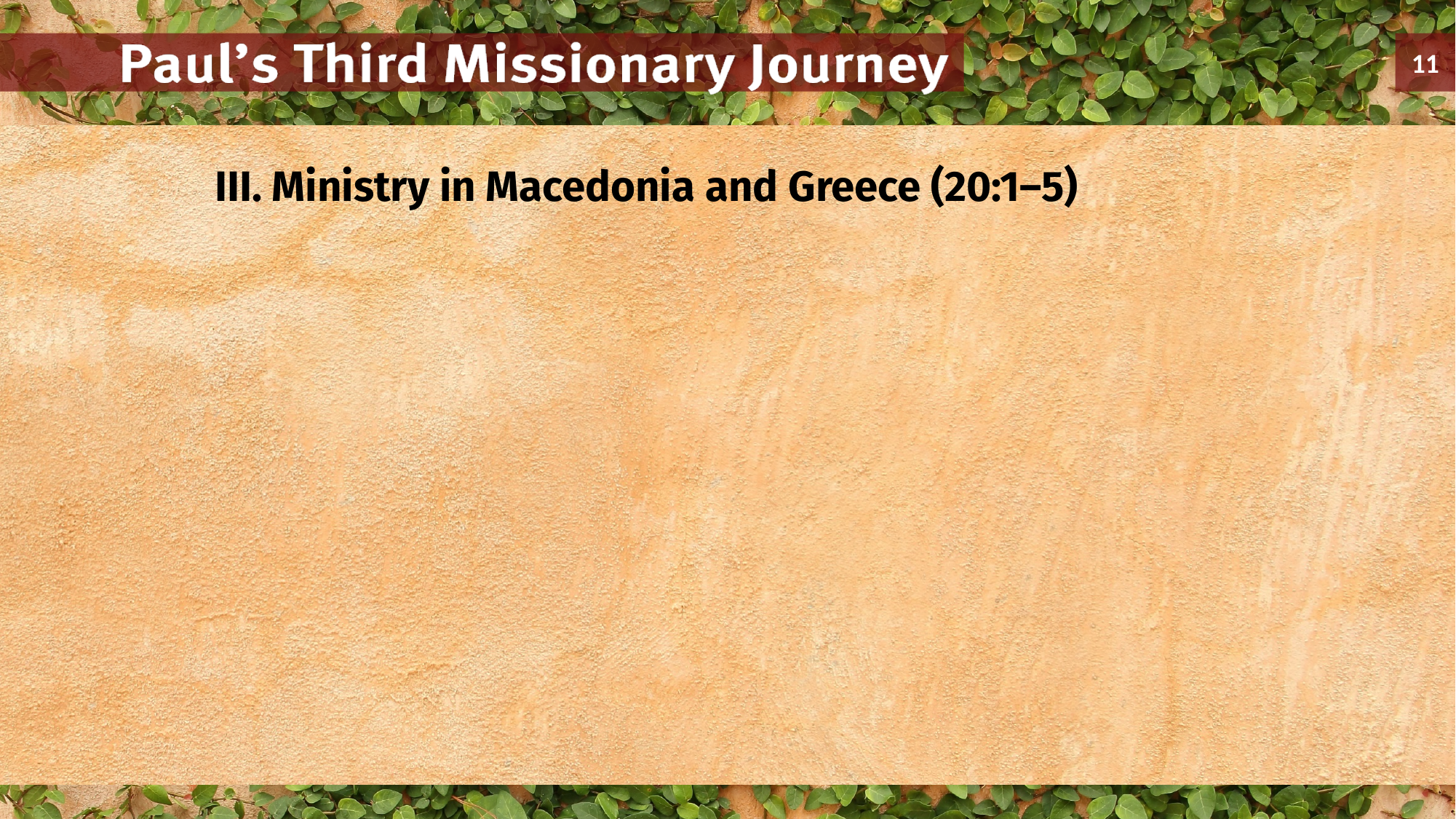

III. Ministry in Macedonia and Greece (20:1–5)